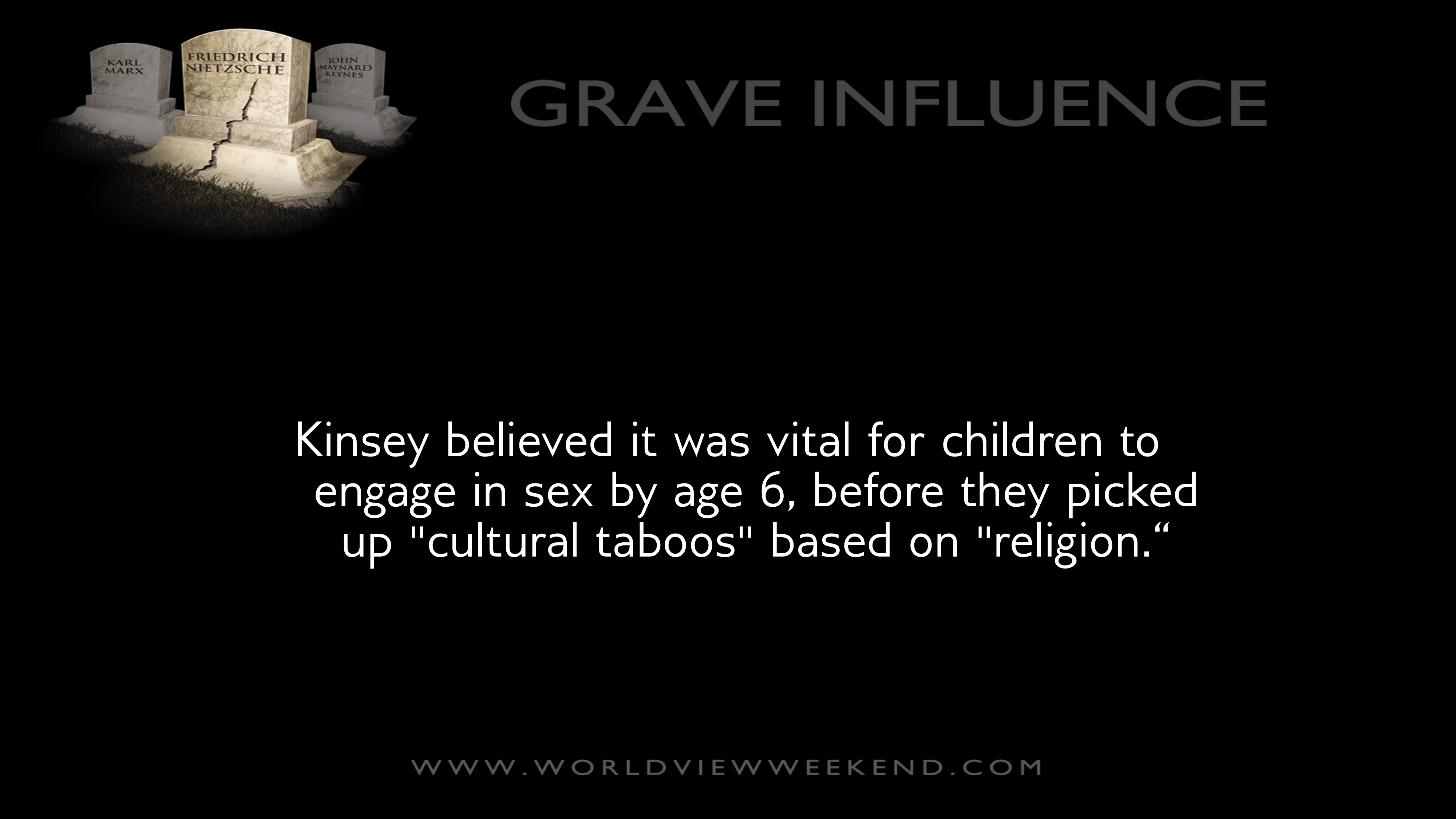

Kinsey believed it was vital for children to engage in sex by age 6, before they picked up "cultural taboos" based on "religion.“